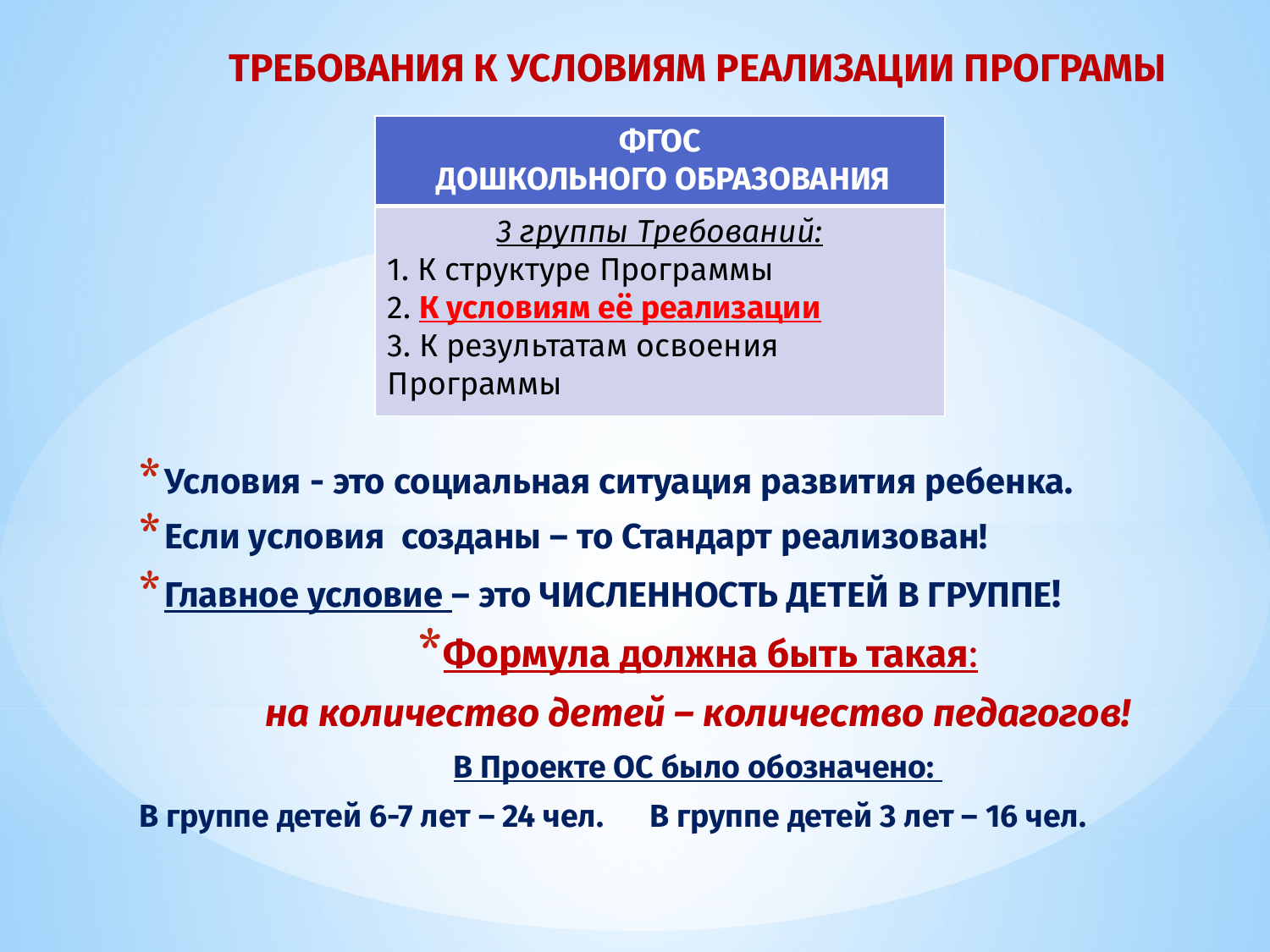

ТРЕБОВАНИЯ К УСЛОВИЯМ РЕАЛИЗАЦИИ ПРОГРАМЫ

Условия - это социальная ситуация развития ребенка.
Если условия  созданы – то Стандарт реализован!
Главное условие – это ЧИСЛЕННОСТЬ ДЕТЕЙ В ГРУППЕ!
Формула должна быть такая:
на количество детей – количество педагогов!
В Проекте ОС было обозначено:
В группе детей 6-7 лет – 24 чел.      В группе детей 3 лет – 16 чел.
| ФГОС ДОШКОЛЬНОГО ОБРАЗОВАНИЯ |
| --- |
| 3 группы Требований: 1. К структуре Программы 2. К условиям её реализации 3. К результатам освоения Программы |